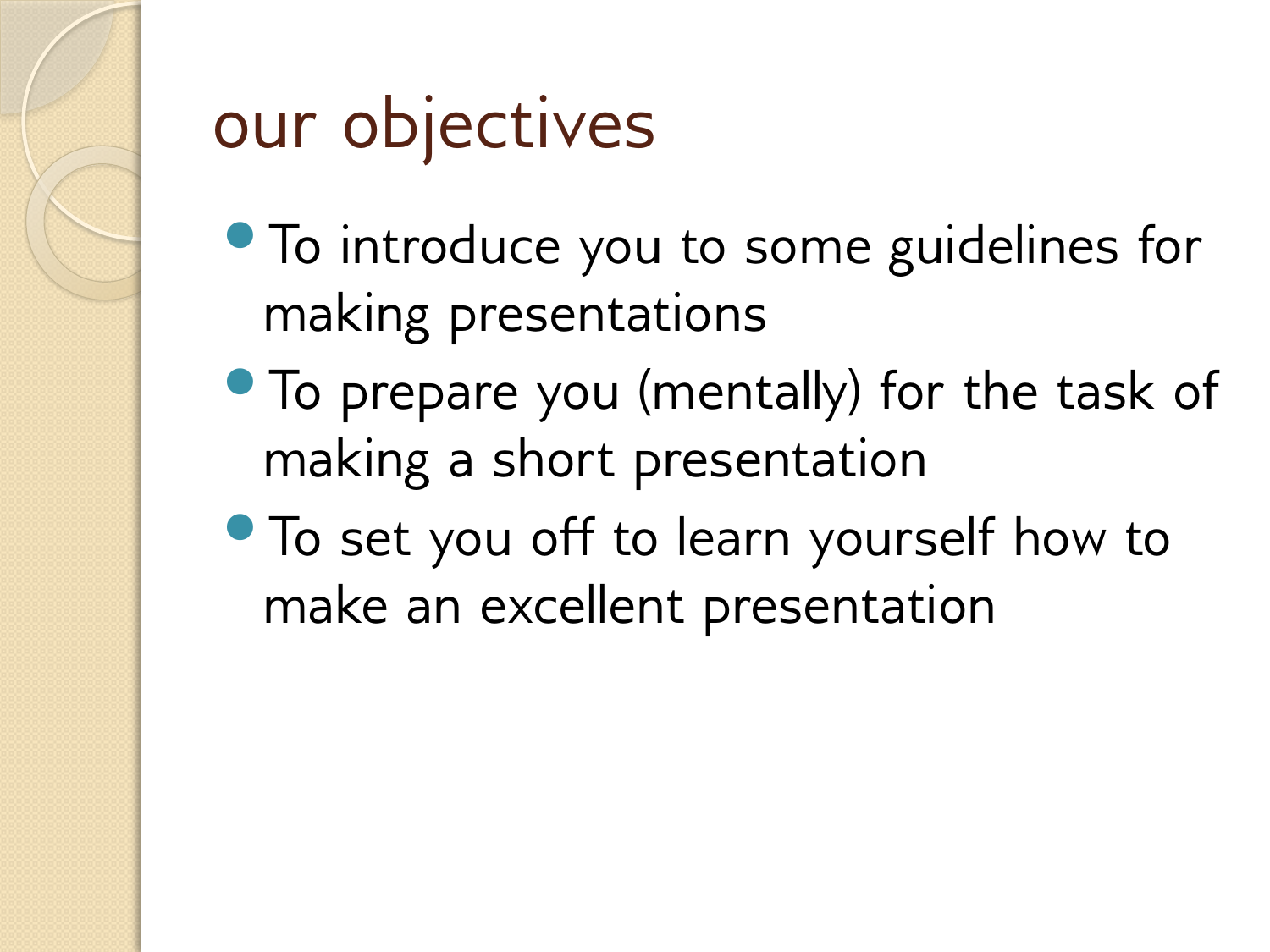

# our objectives
To introduce you to some guidelines for making presentations
To prepare you (mentally) for the task of making a short presentation
To set you off to learn yourself how to make an excellent presentation